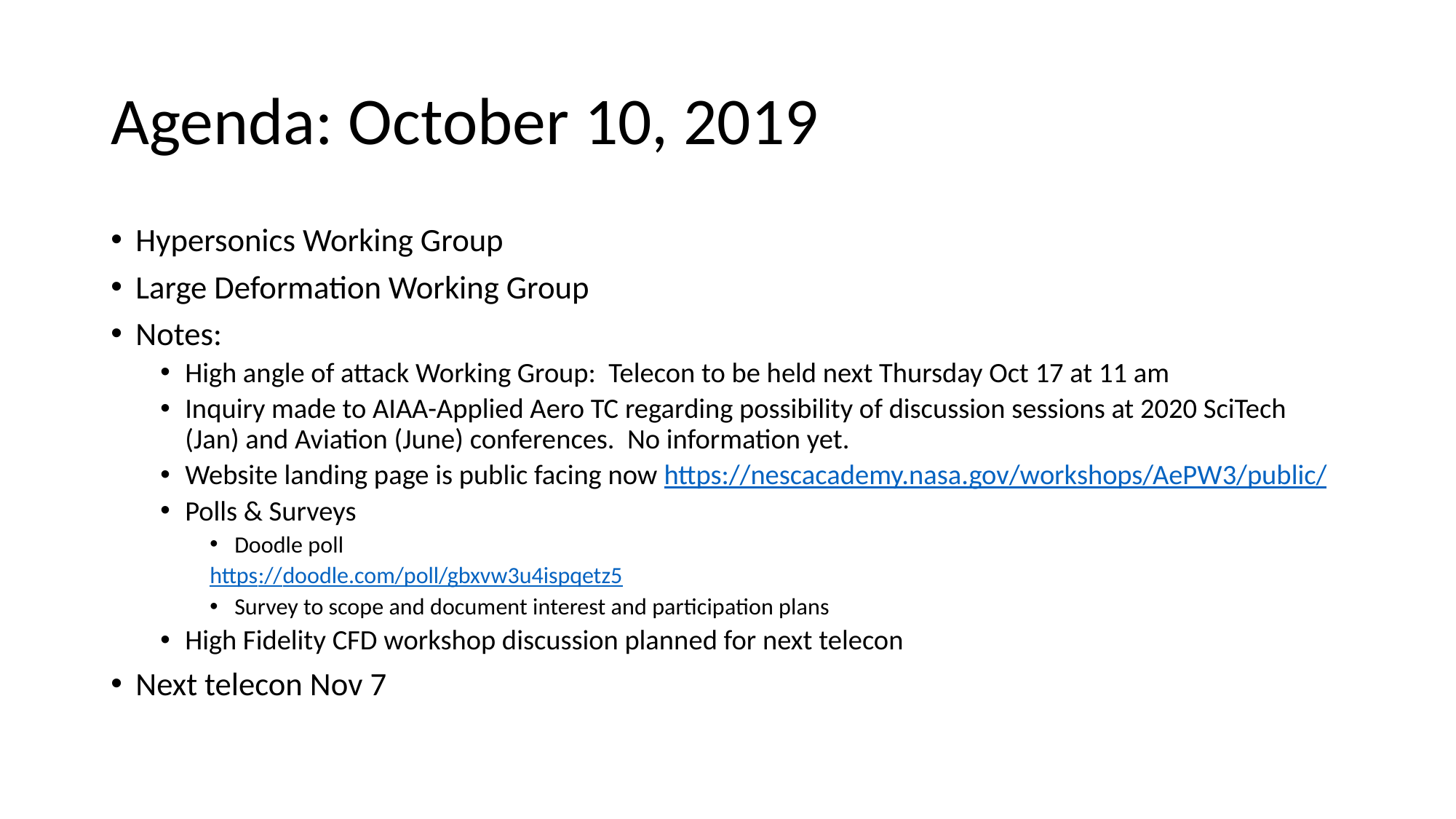

# Agenda: October 10, 2019
Hypersonics Working Group
Large Deformation Working Group
Notes:
High angle of attack Working Group:  Telecon to be held next Thursday Oct 17 at 11 am
Inquiry made to AIAA-Applied Aero TC regarding possibility of discussion sessions at 2020 SciTech (Jan) and Aviation (June) conferences.  No information yet.
Website landing page is public facing now https://nescacademy.nasa.gov/workshops/AePW3/public/
Polls & Surveys
Doodle poll
https://doodle.com/poll/gbxvw3u4ispqetz5
Survey to scope and document interest and participation plans
High Fidelity CFD workshop discussion planned for next telecon
Next telecon Nov 7